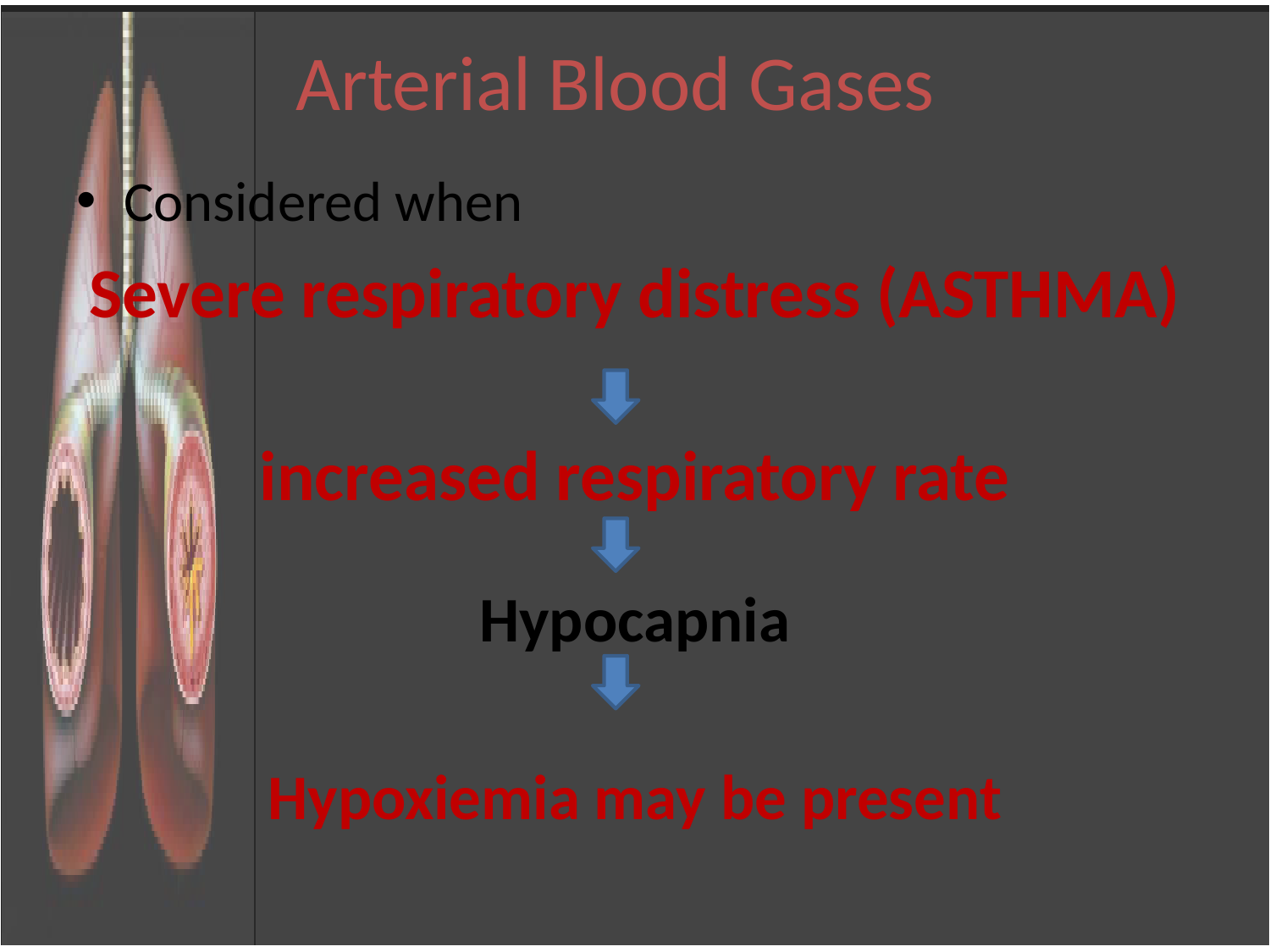

# Arterial Blood Gases
Considered when
Severe respiratory distress (ASTHMA)
increased respiratory rate
Hypocapnia

 Hypoxiemia may be present